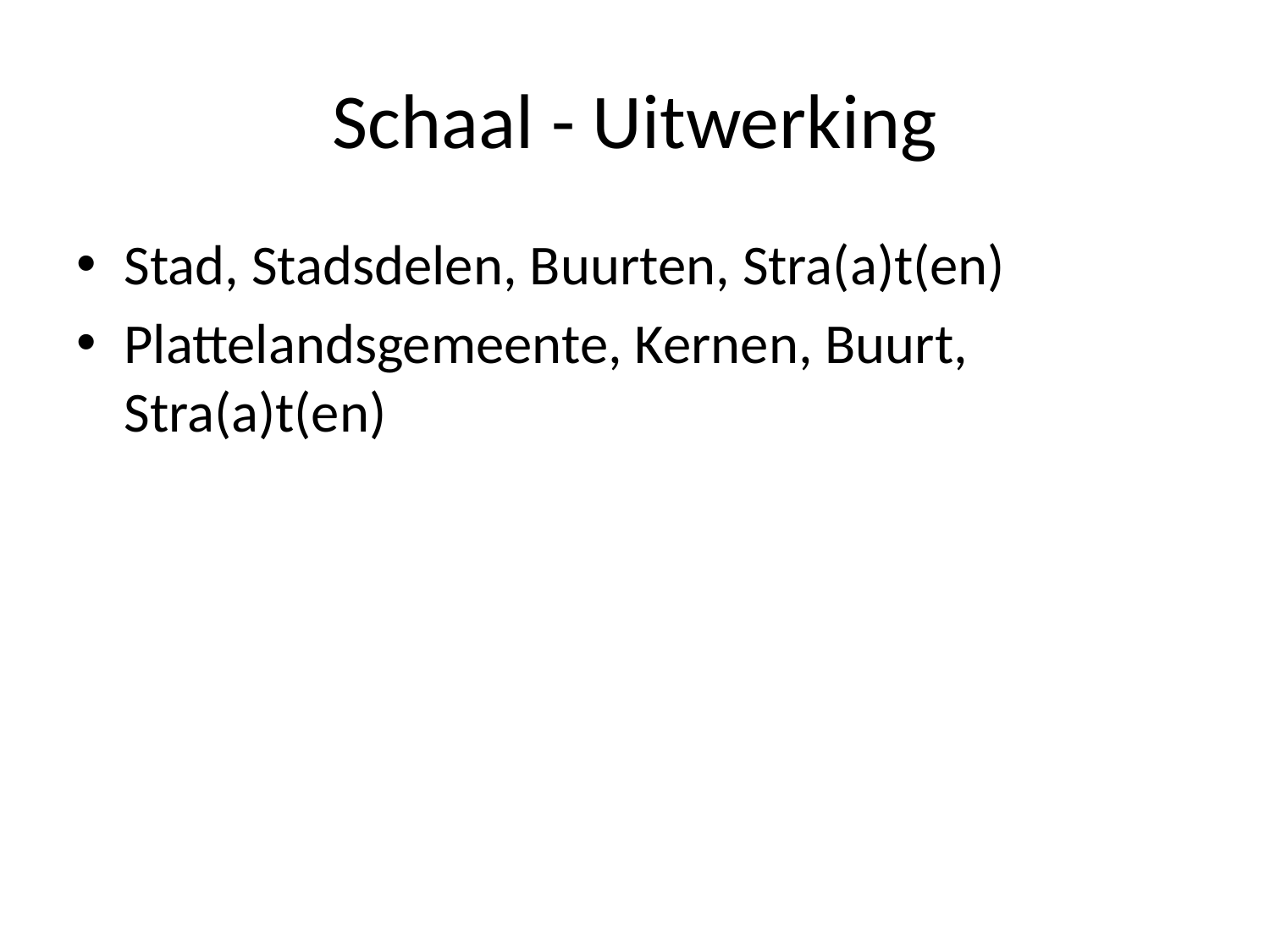

# Schaal - Uitwerking
Stad, Stadsdelen, Buurten, Stra(a)t(en)
Plattelandsgemeente, Kernen, Buurt, Stra(a)t(en)